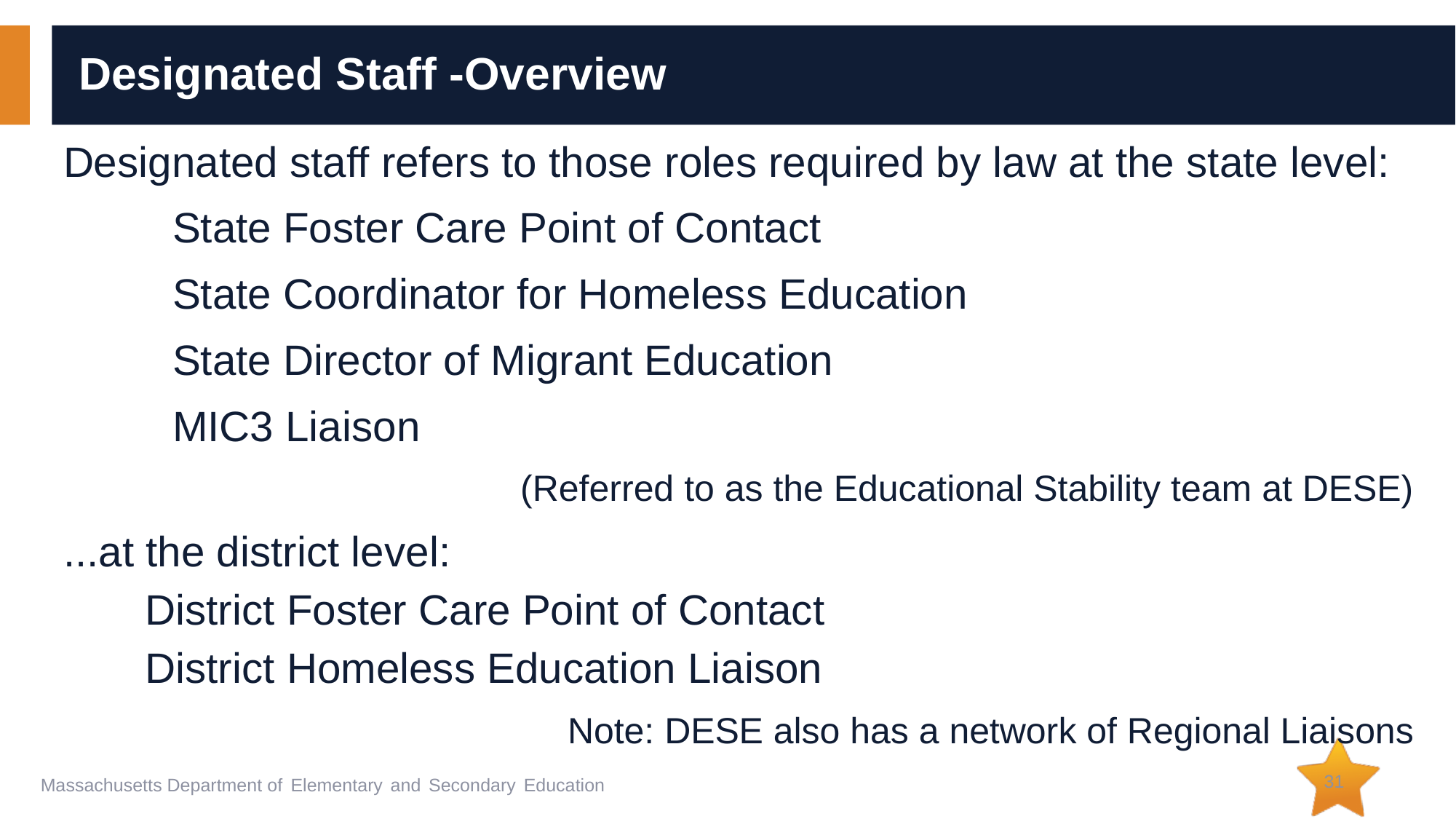

# Designated Staff -Overview
Designated staff refers to those roles required by law at the state level:
	State Foster Care Point of Contact
	State Coordinator for Homeless Education
	State Director of Migrant Education
	MIC3 Liaison
(Referred to as the Educational Stability team at DESE)
...at the district level:
District Foster Care Point of Contact
District Homeless Education Liaison
Note: DESE also has a network of Regional Liaisons
31